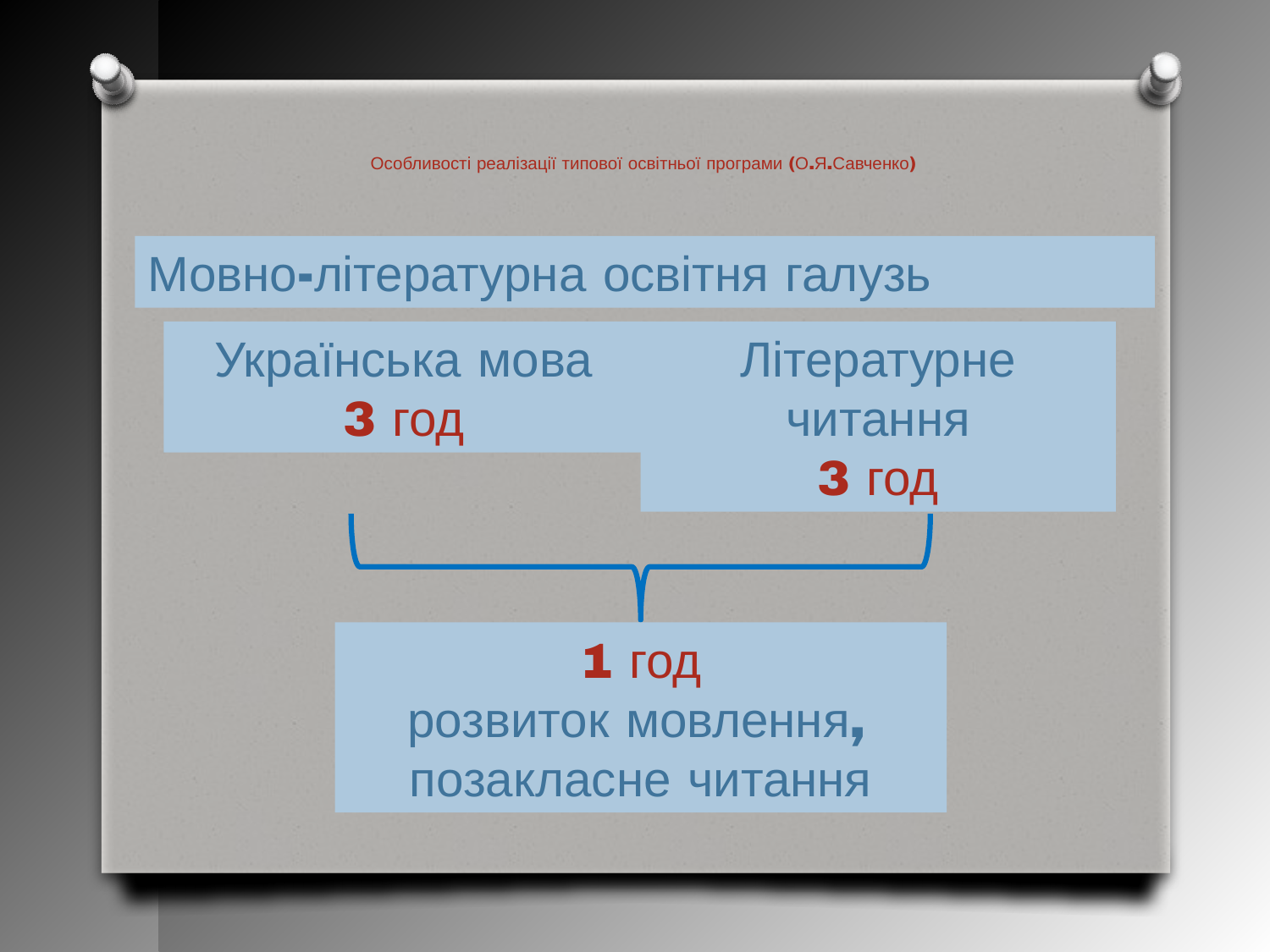

Особливості реалізації типової освітньої програми (О.Я.Савченко)
Мовно-літературна освітня галузь

Українська мова
3 год
Літературне читання
3 год
1 год
 розвиток мовлення,
позакласне читання